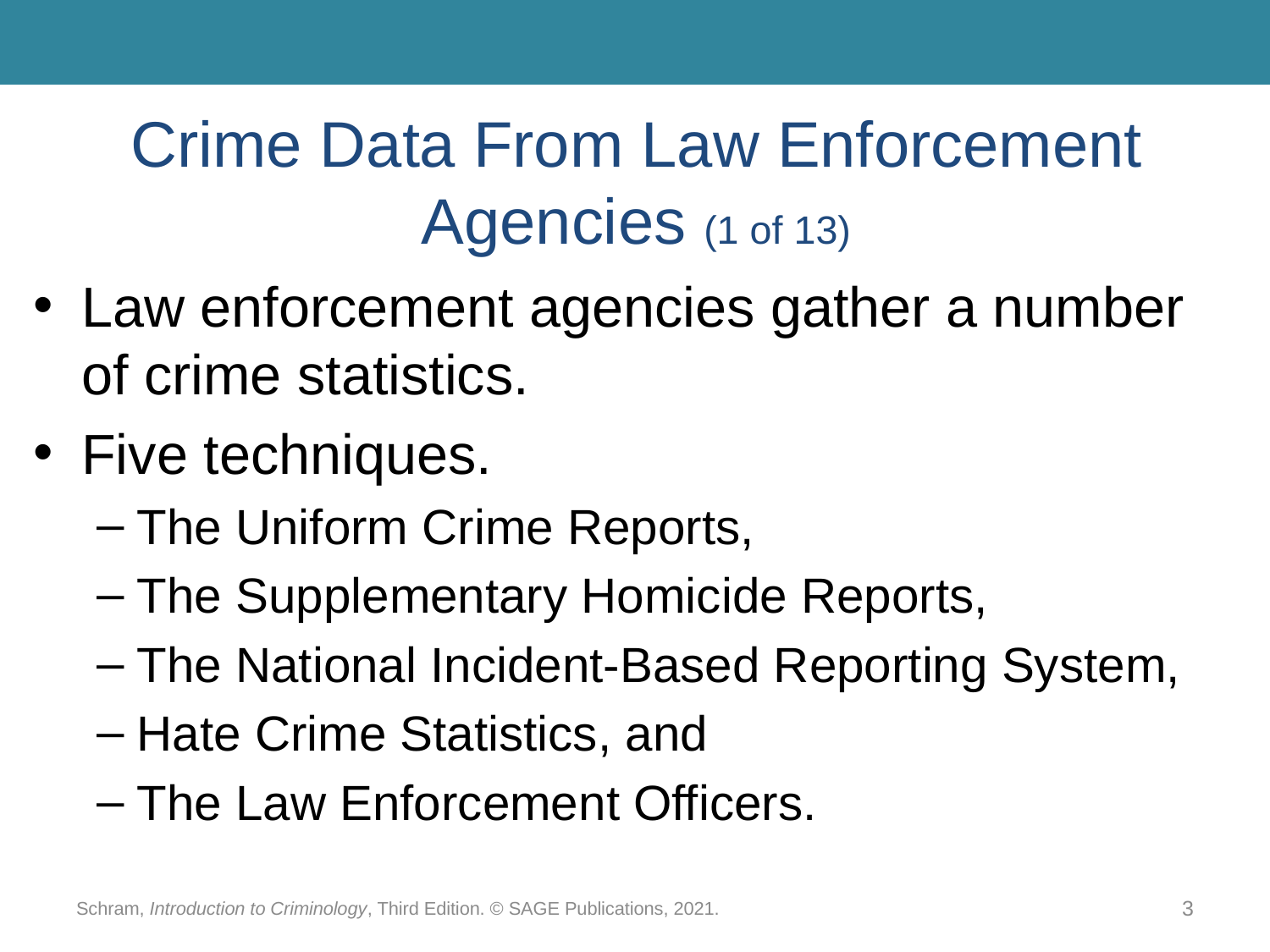

# Crime Data From Law Enforcement Agencies (1 of 13)
Law enforcement agencies gather a number of crime statistics.
Five techniques.
The Uniform Crime Reports,
The Supplementary Homicide Reports,
The National Incident-Based Reporting System,
Hate Crime Statistics, and
The Law Enforcement Officers.
Schram, Introduction to Criminology, Third Edition. © SAGE Publications, 2021.
3